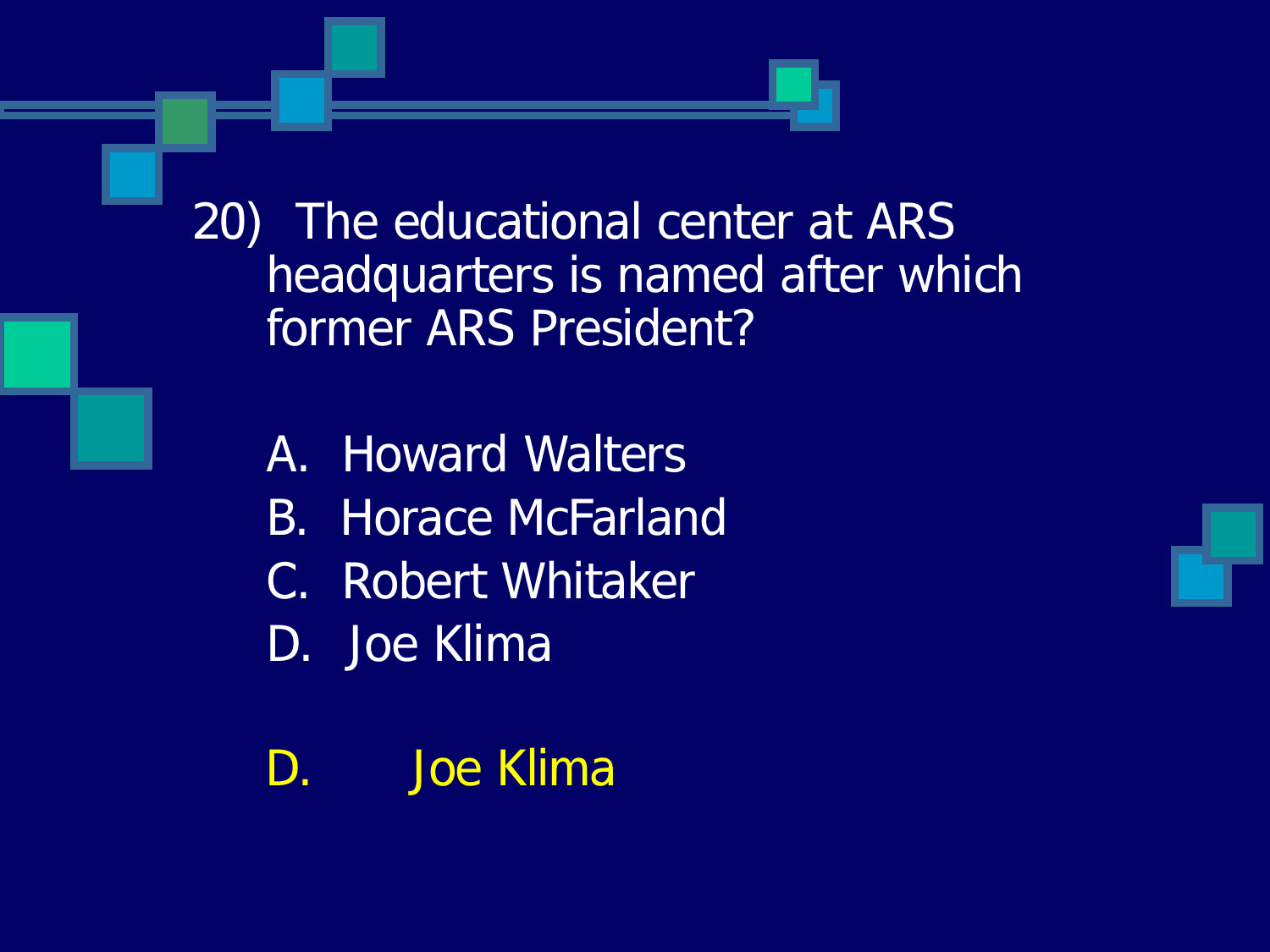

20)  The educational center at ARS headquarters is named after which former ARS President?

	A.  Howard Walters
	B.  Horace McFarland
	C.  Robert Whitaker
	D.  Joe Klima

	D.	 Joe Klima